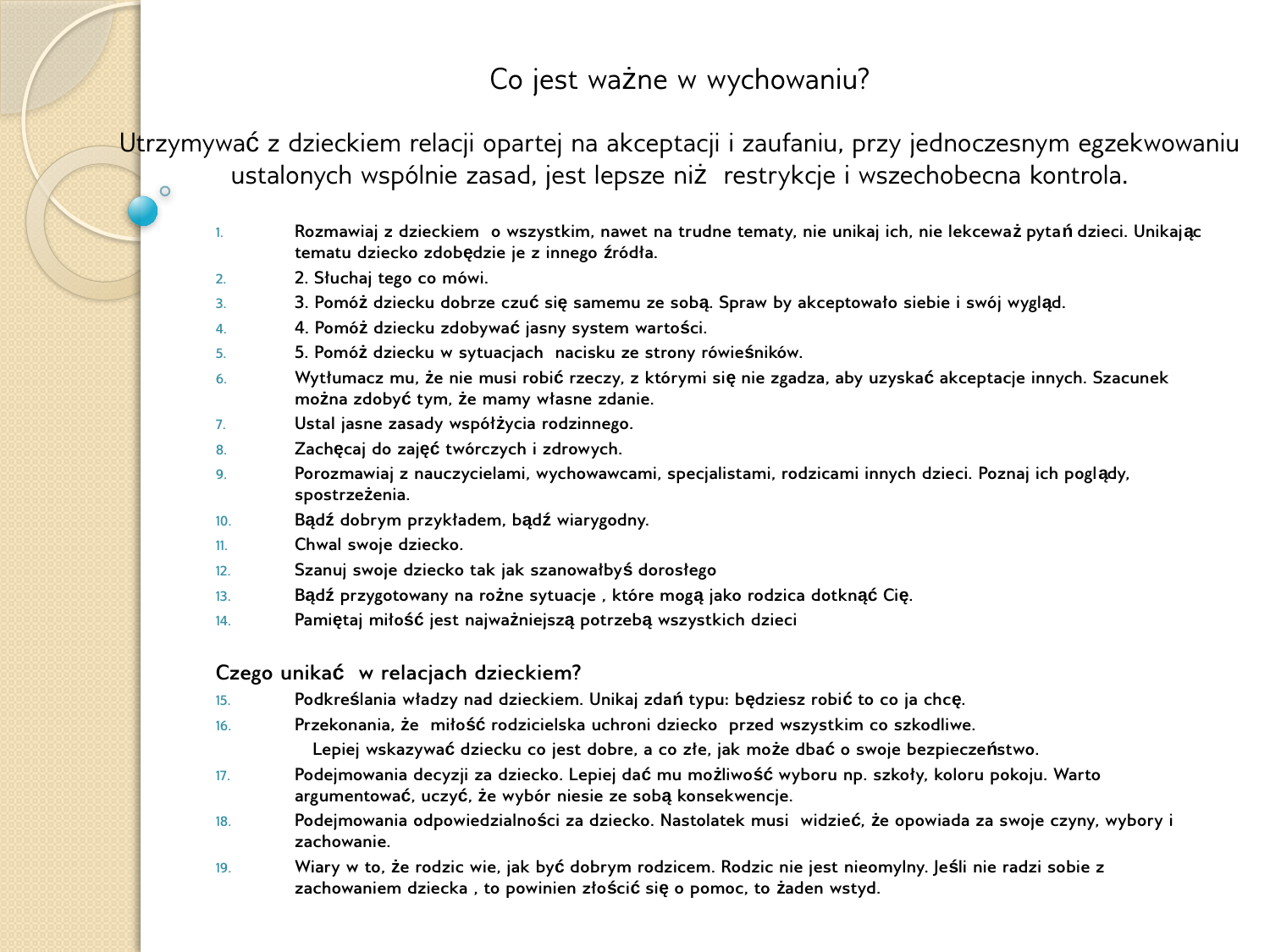

# Co jest ważne w wychowaniu? Utrzymywać z dzieckiem relacji opartej na akceptacji i zaufaniu, przy jednoczesnym egzekwowaniu ustalonych wspólnie zasad, jest lepsze niż  restrykcje i wszechobecna kontrola.

Rozmawiaj z dzieckiem  o wszystkim, nawet na trudne tematy, nie unikaj ich, nie lekceważ pytań dzieci. Unikając tematu dziecko zdobędzie je z innego źródła.
2. Słuchaj tego co mówi.
3. Pomóż dziecku dobrze czuć się samemu ze sobą. Spraw by akceptowało siebie i swój wygląd.
4. Pomóż dziecku zdobywać jasny system wartości.
5. Pomóż dziecku w sytuacjach  nacisku ze strony rówieśników.
Wytłumacz mu, że nie musi robić rzeczy, z którymi się nie zgadza, aby uzyskać akceptacje innych. Szacunek można zdobyć tym, że mamy własne zdanie.
Ustal jasne zasady współżycia rodzinnego.
Zachęcaj do zajęć twórczych i zdrowych.
Porozmawiaj z nauczycielami, wychowawcami, specjalistami, rodzicami innych dzieci. Poznaj ich poglądy, spostrzeżenia.
Bądź dobrym przykładem, bądź wiarygodny.
Chwal swoje dziecko.
Szanuj swoje dziecko tak jak szanowałbyś dorosłego
Bądź przygotowany na rożne sytuacje , które mogą jako rodzica dotknąć Cię.
Pamiętaj miłość jest najważniejszą potrzebą wszystkich dzieci

Czego unikać  w relacjach dzieckiem?
Podkreślania władzy nad dzieckiem. Unikaj zdań typu: będziesz robić to co ja chcę.
Przekonania, że  miłość rodzicielska uchroni dziecko  przed wszystkim co szkodliwe.
                 Lepiej wskazywać dziecku co jest dobre, a co złe, jak może dbać o swoje bezpieczeństwo.
Podejmowania decyzji za dziecko. Lepiej dać mu możliwość wyboru np. szkoły, koloru pokoju. Warto argumentować, uczyć, że wybór niesie ze sobą konsekwencje.
Podejmowania odpowiedzialności za dziecko. Nastolatek musi  widzieć, że opowiada za swoje czyny, wybory i zachowanie.
Wiary w to, że rodzic wie, jak być dobrym rodzicem. Rodzic nie jest nieomylny. Jeśli nie radzi sobie z zachowaniem dziecka , to powinien złościć się o pomoc, to żaden wstyd.